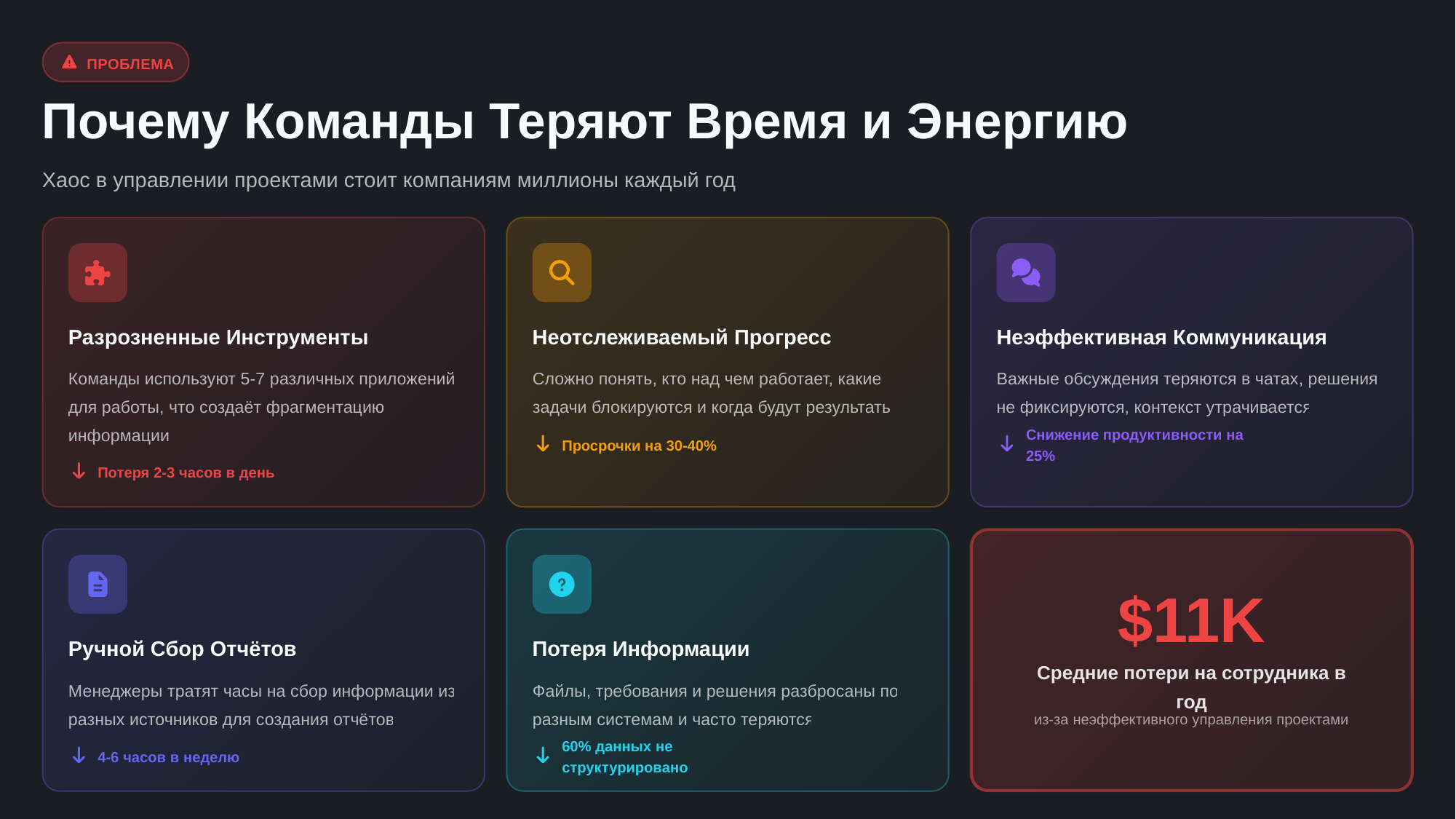

ПРОБЛЕМА

Почему Команды Теряют Время и Энергию
Хаос в управлении проектами стоит компаниям миллионы каждый год

Разрозненные Инструменты
Неотслеживаемый Прогресс
Неэффективная Коммуникация
Команды используют 5-7 различных приложений для работы, что создаёт фрагментацию информации
Сложно понять, кто над чем работает, какие задачи блокируются и когда будут результаты
Важные обсуждения теряются в чатах, решения не фиксируются, контекст утрачивается
Просрочки на 30-40%
Снижение продуктивности на 25%

Потеря 2-3 часов в день

$11K
Ручной Сбор Отчётов
Потеря Информации
Средние потери на сотрудника в год
Менеджеры тратят часы на сбор информации из разных источников для создания отчётов
Файлы, требования и решения разбросаны по разным системам и часто теряются
из-за неэффективного управления проектами
4-6 часов в неделю
60% данных не структурировано